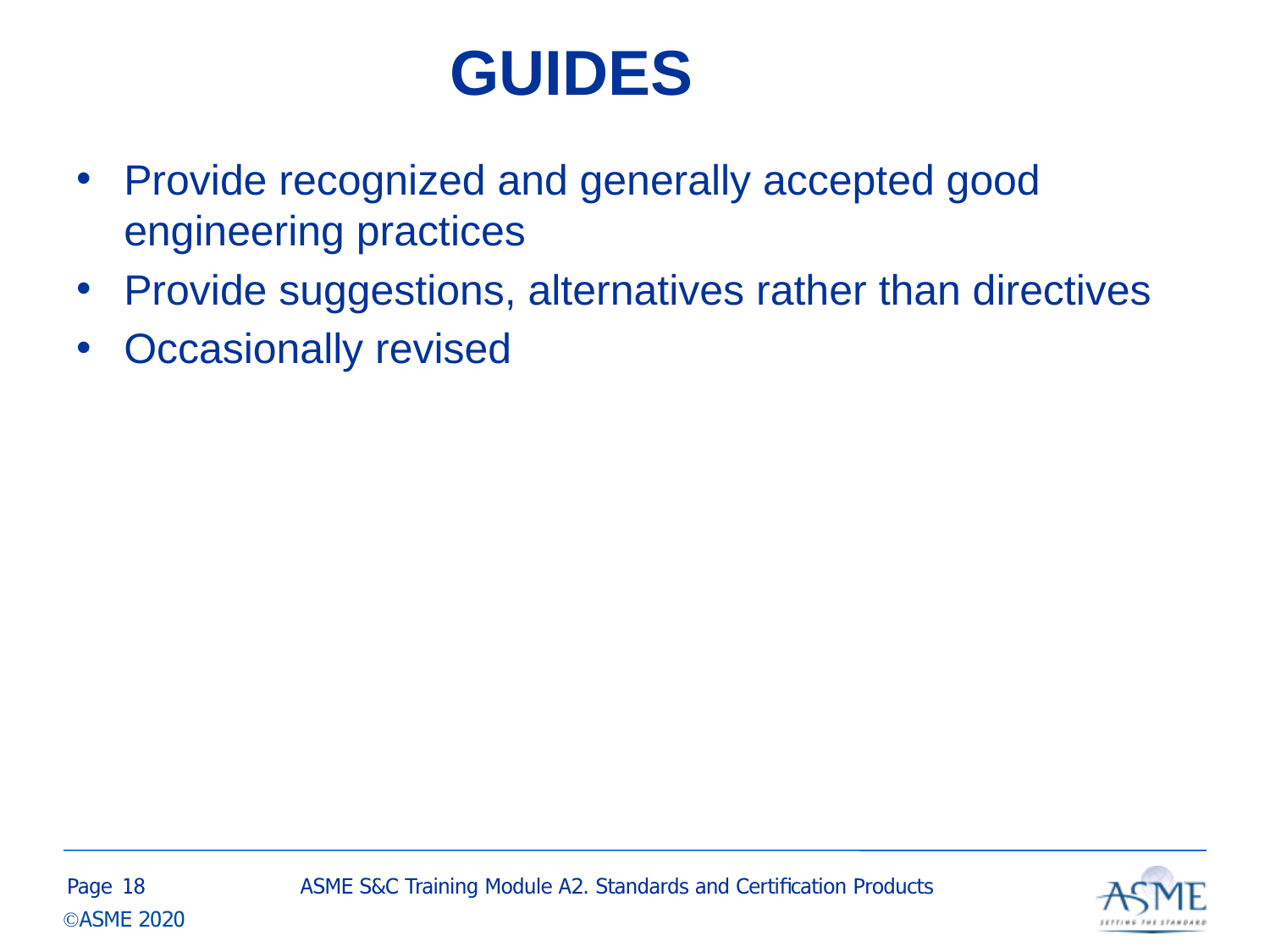

# GUIDES
Provide recognized and generally accepted good engineering practices
Provide suggestions, alternatives rather than directives
Occasionally revised
18
ASME S&C Training Module A2. Standards and Certification Products